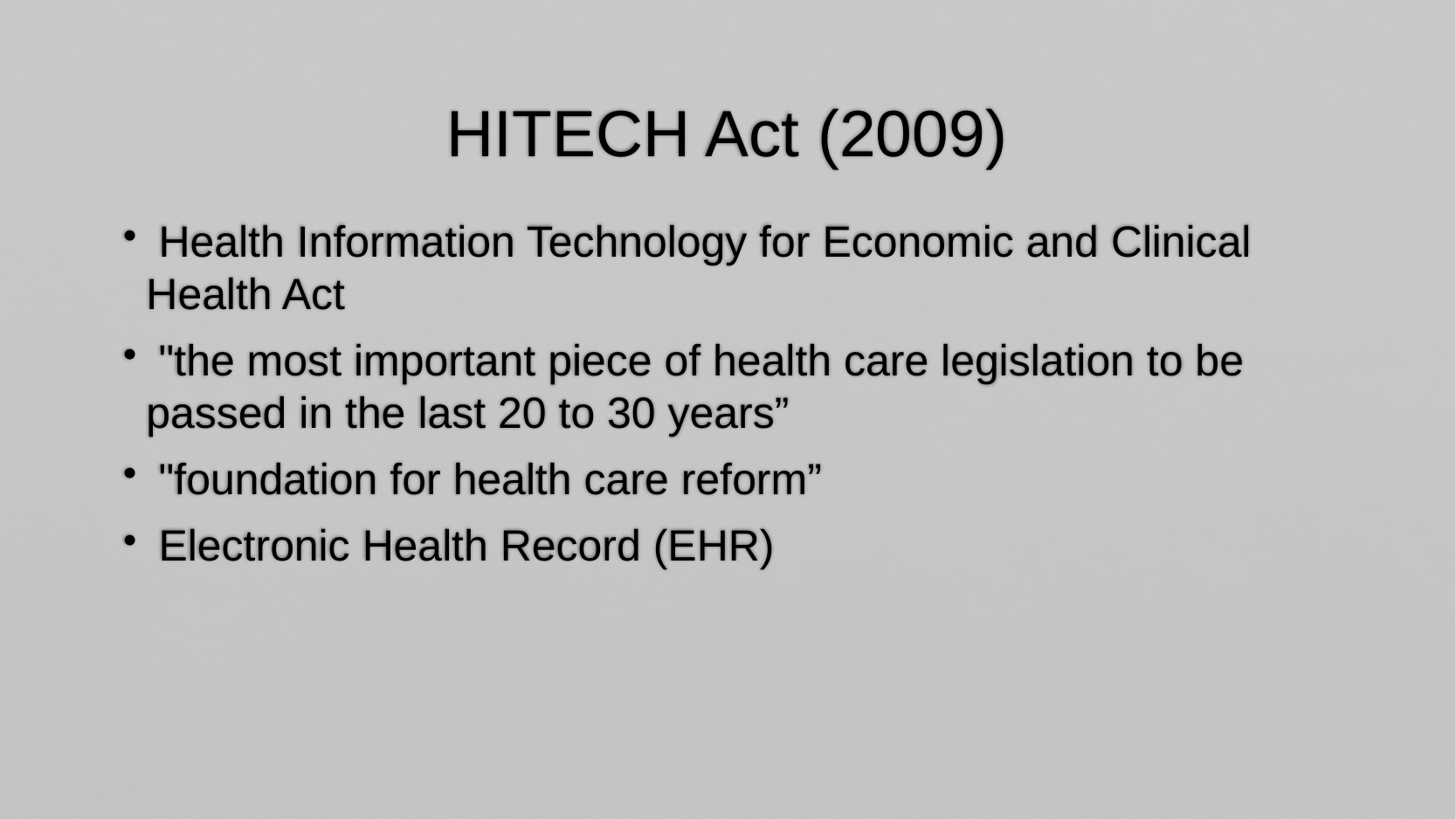

# HITECH Act (2009)
 Health Information Technology for Economic and Clinical Health Act
 "the most important piece of health care legislation to be passed in the last 20 to 30 years”
 "foundation for health care reform”
 Electronic Health Record (EHR)